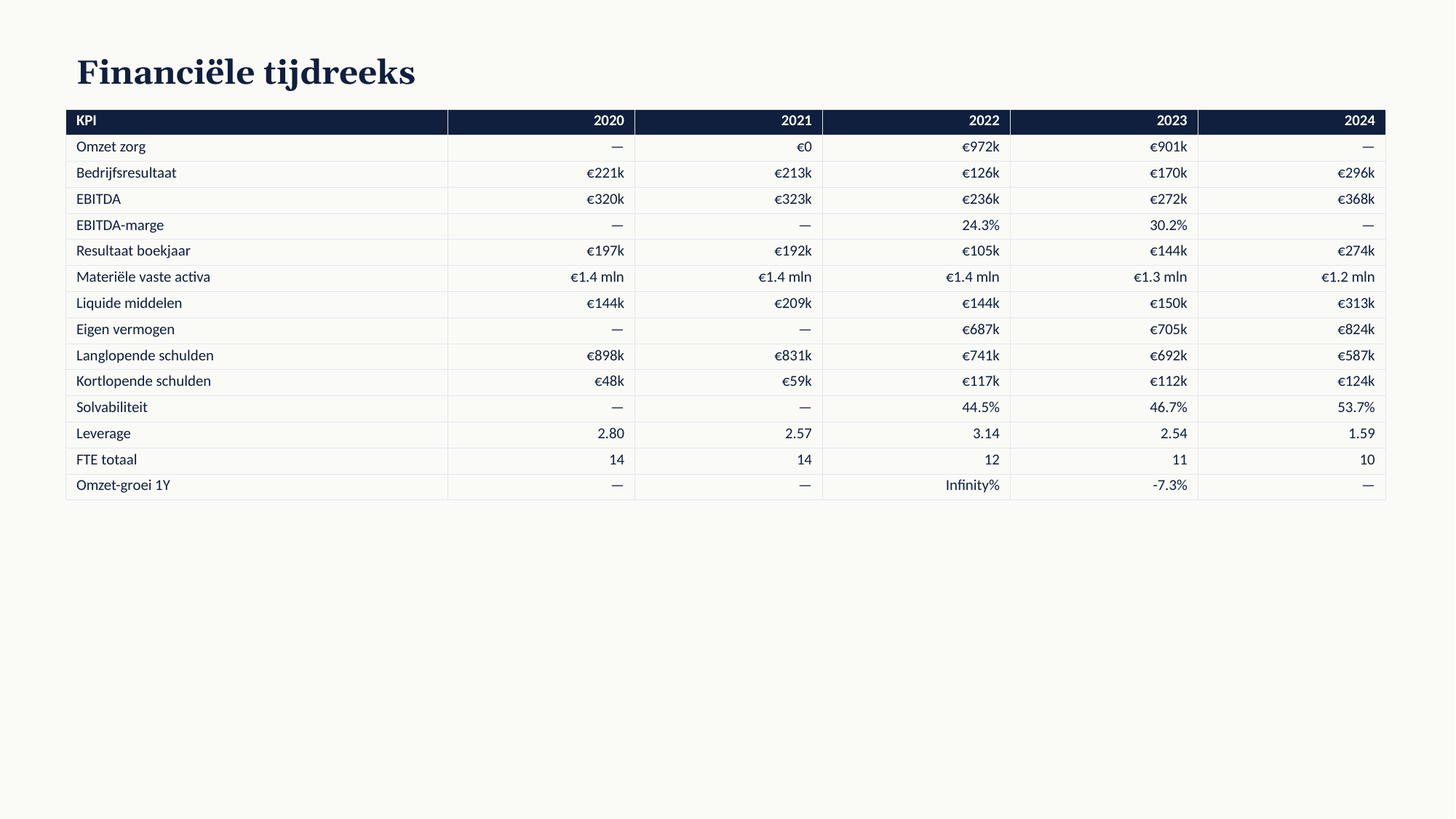

Financiële tijdreeks
| KPI | 2020 | 2021 | 2022 | 2023 | 2024 |
| --- | --- | --- | --- | --- | --- |
| Omzet zorg | — | €0 | €972k | €901k | — |
| Bedrijfsresultaat | €221k | €213k | €126k | €170k | €296k |
| EBITDA | €320k | €323k | €236k | €272k | €368k |
| EBITDA-marge | — | — | 24.3% | 30.2% | — |
| Resultaat boekjaar | €197k | €192k | €105k | €144k | €274k |
| Materiële vaste activa | €1.4 mln | €1.4 mln | €1.4 mln | €1.3 mln | €1.2 mln |
| Liquide middelen | €144k | €209k | €144k | €150k | €313k |
| Eigen vermogen | — | — | €687k | €705k | €824k |
| Langlopende schulden | €898k | €831k | €741k | €692k | €587k |
| Kortlopende schulden | €48k | €59k | €117k | €112k | €124k |
| Solvabiliteit | — | — | 44.5% | 46.7% | 53.7% |
| Leverage | 2.80 | 2.57 | 3.14 | 2.54 | 1.59 |
| FTE totaal | 14 | 14 | 12 | 11 | 10 |
| Omzet-groei 1Y | — | — | Infinity% | -7.3% | — |